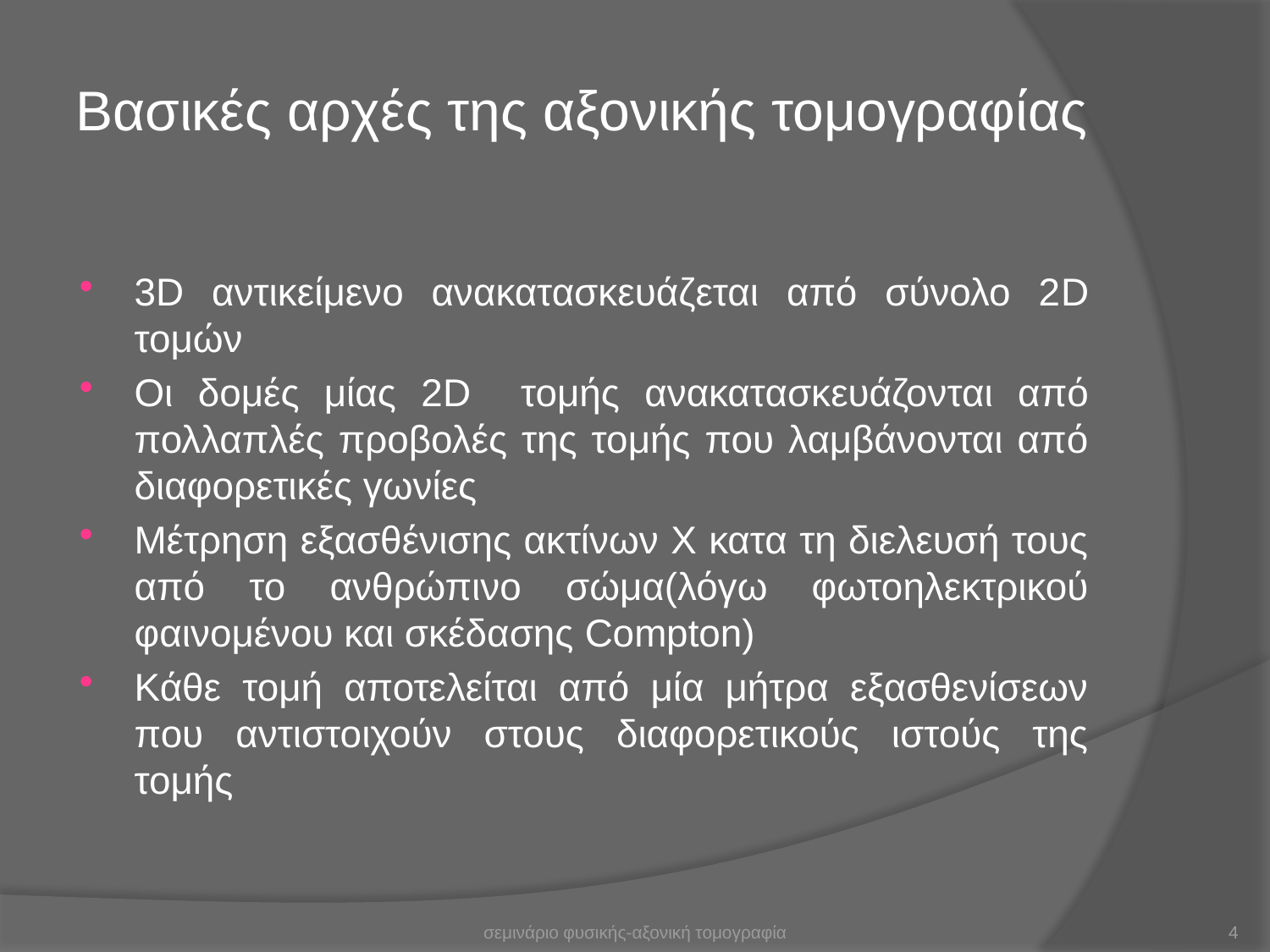

# Βασικές αρχές της αξονικής τομογραφίας
3D αντικείμενο ανακατασκευάζεται από σύνολο 2D τομών
Οι δομές μίας 2D  τομής ανακατασκευάζονται από πολλαπλές προβολές της τομής που λαμβάνονται από διαφορετικές γωνίες
Μέτρηση εξασθένισης ακτίνων Χ κατα τη διελευσή τους από το ανθρώπινο σώμα(λόγω φωτοηλεκτρικού φαινομένου και σκέδασης Compton)
Κάθε τομή αποτελείται από μία μήτρα εξασθενίσεων που αντιστοιχούν στους διαφορετικούς ιστούς της τομής
σεμινάριο φυσικής-αξονική τομογραφία
4